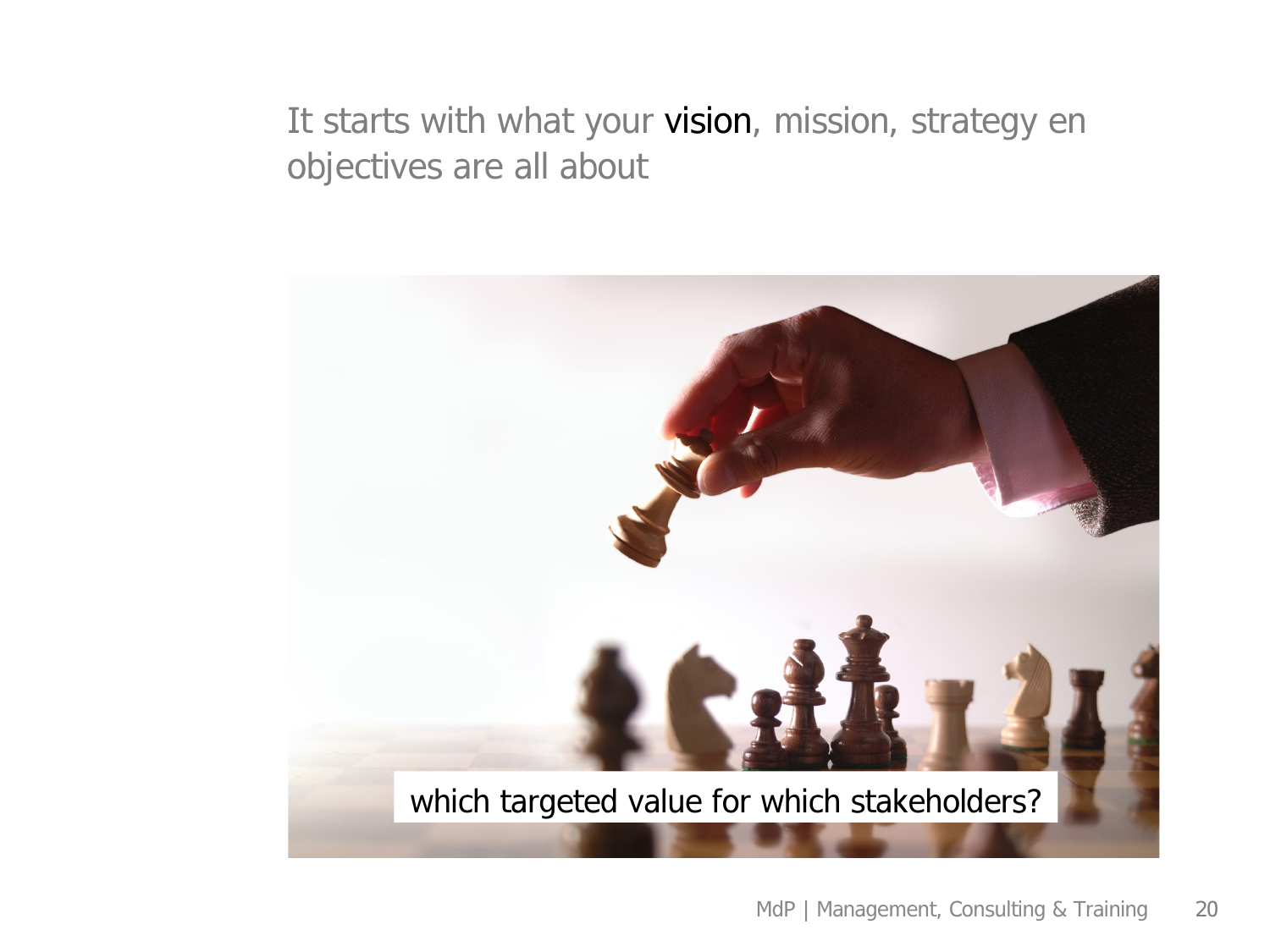

# It starts with what your vision, mission, strategy en objectives are all about

which targeted value for which stakeholders?
MdP | Management, Consulting & Training
20